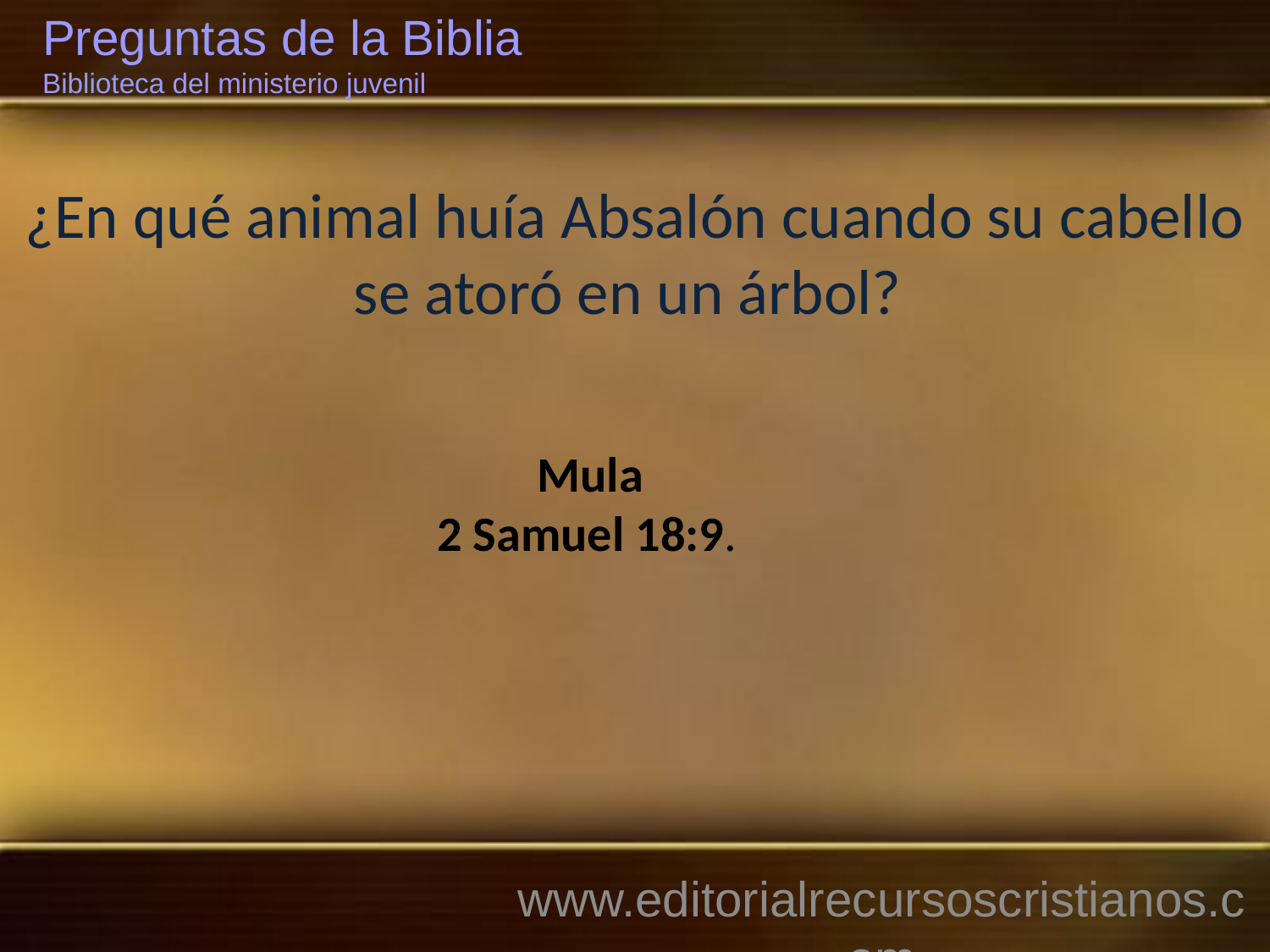

Preguntas de la Biblia                                          Biblioteca del ministerio juvenil
¿En qué animal huía Absalón cuando su cabello se atoró en un árbol?
Mula
2 Samuel 18:9.

www.editorialrecursoscristianos.com